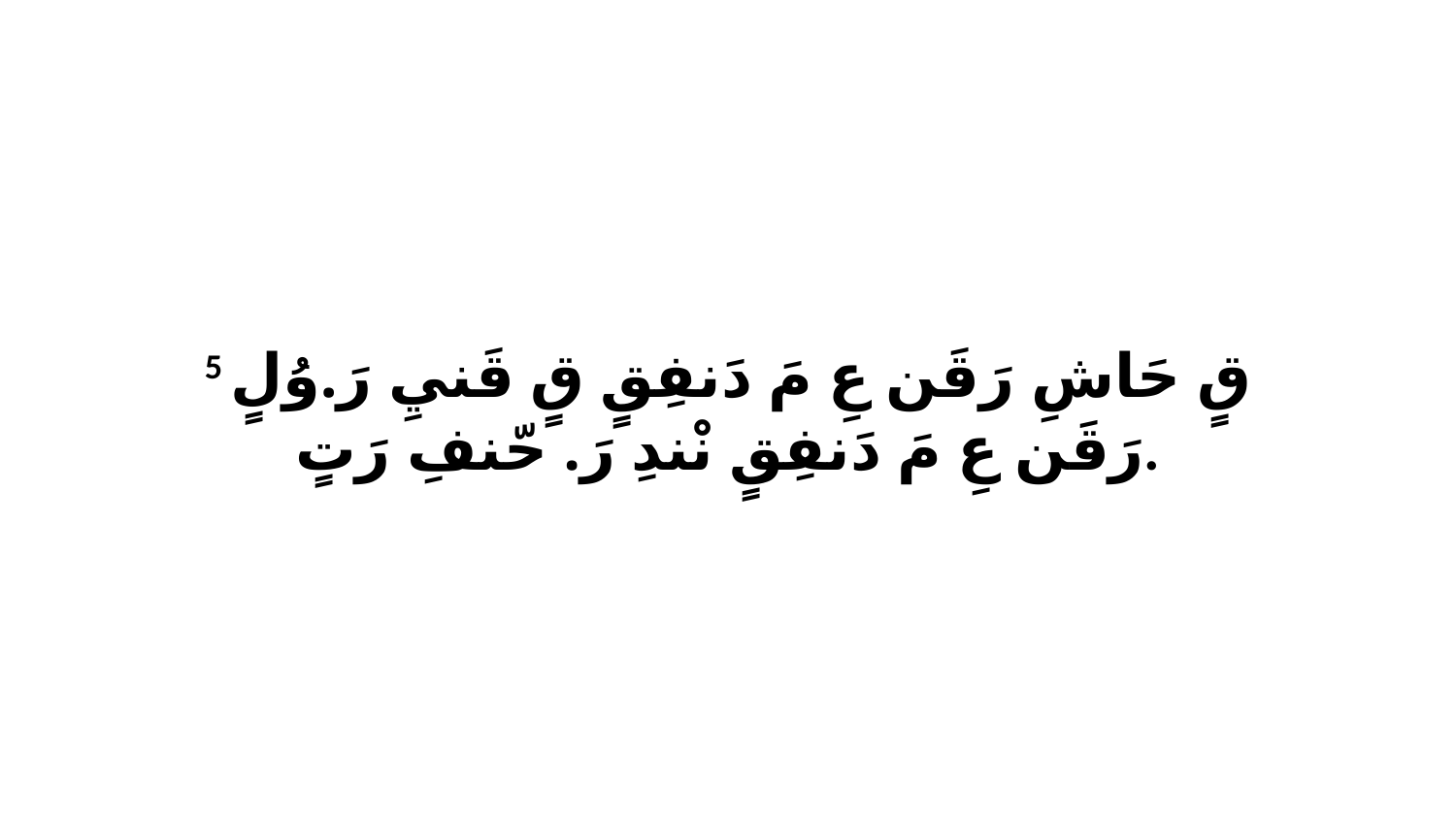

5 قٍ حَاشِ رَقَن عِ مَ دَنفِقٍ قٍ قَنيِ رَ.وُلٍ رَقَن عِ مَ دَنفِقٍ نْندِ رَ. حّنفِ رَتٍ.